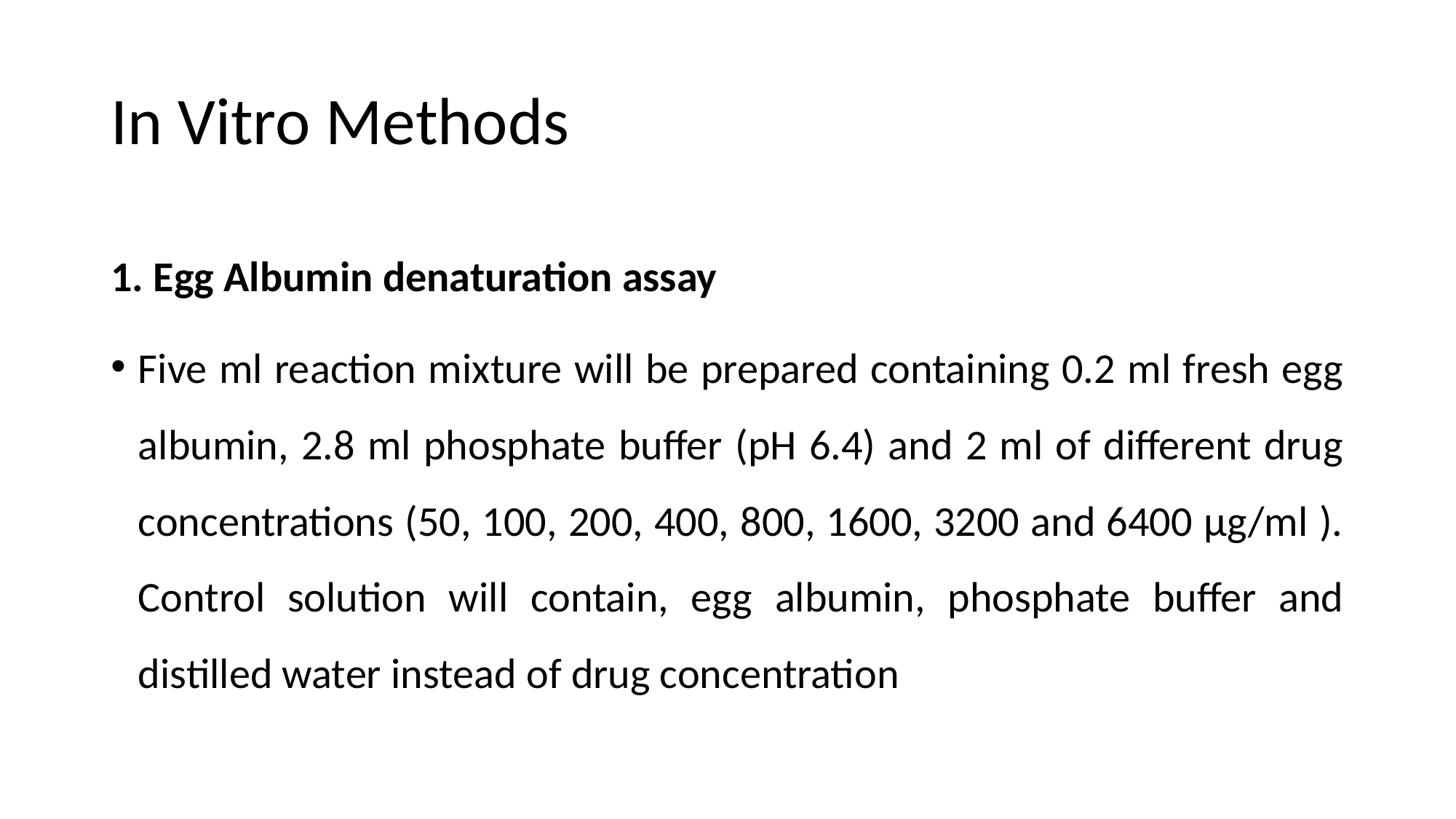

# In Vitro Methods
1. Egg Albumin denaturation assay
Five ml reaction mixture will be prepared containing 0.2 ml fresh egg albumin, 2.8 ml phosphate buffer (pH 6.4) and 2 ml of different drug concentrations (50, 100, 200, 400, 800, 1600, 3200 and 6400 µg/ml ). Control solution will contain, egg albumin, phosphate buffer and distilled water instead of drug concentration